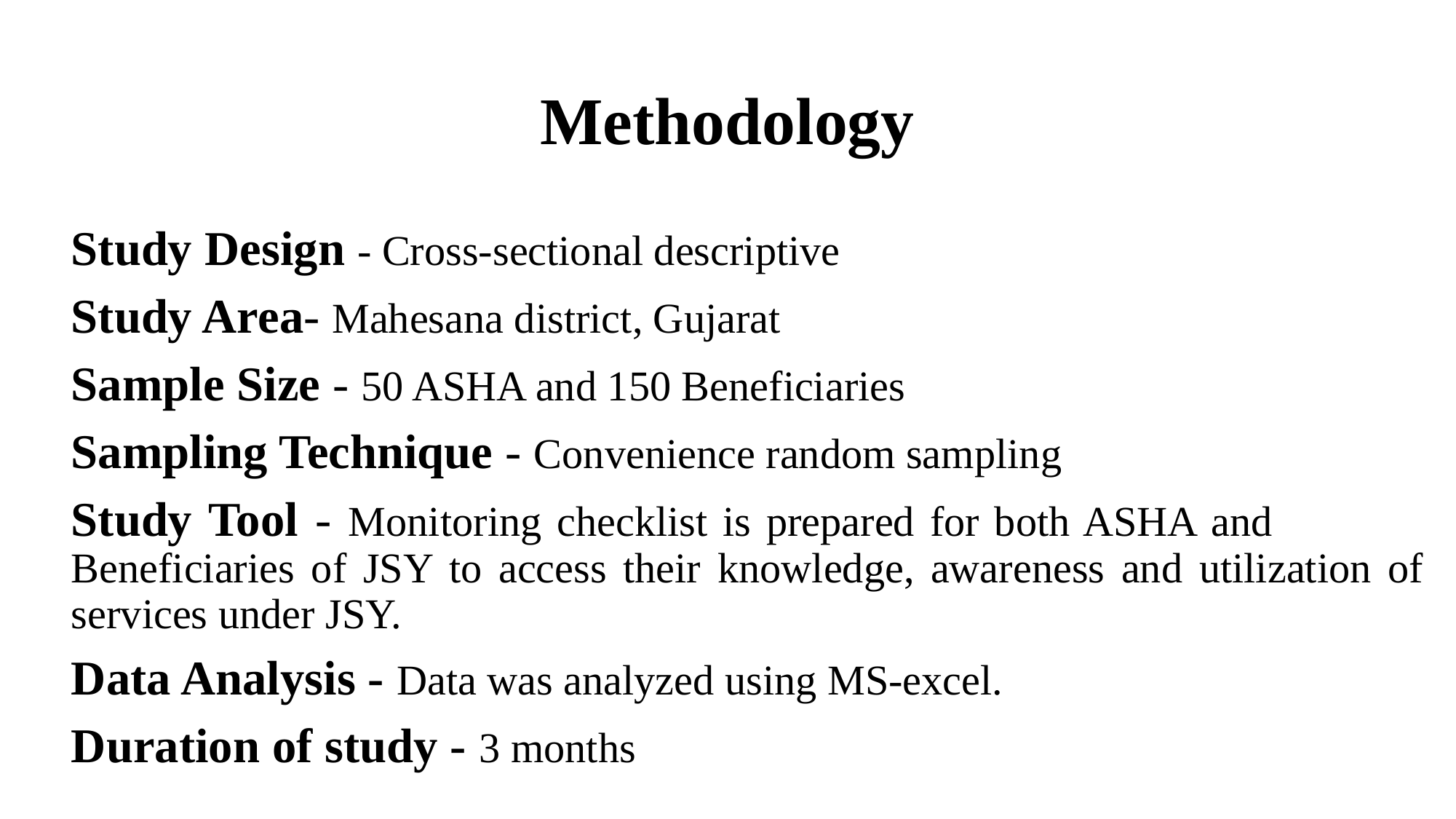

# Methodology
Study Design - Cross-sectional descriptive
Study Area- Mahesana district, Gujarat
Sample Size - 50 ASHA and 150 Beneficiaries
Sampling Technique - Convenience random sampling
Study Tool - Monitoring checklist is prepared for both ASHA and           Beneficiaries of JSY to access their knowledge, awareness and utilization of services under JSY.
Data Analysis - Data was analyzed using MS-excel.
Duration of study - 3 months